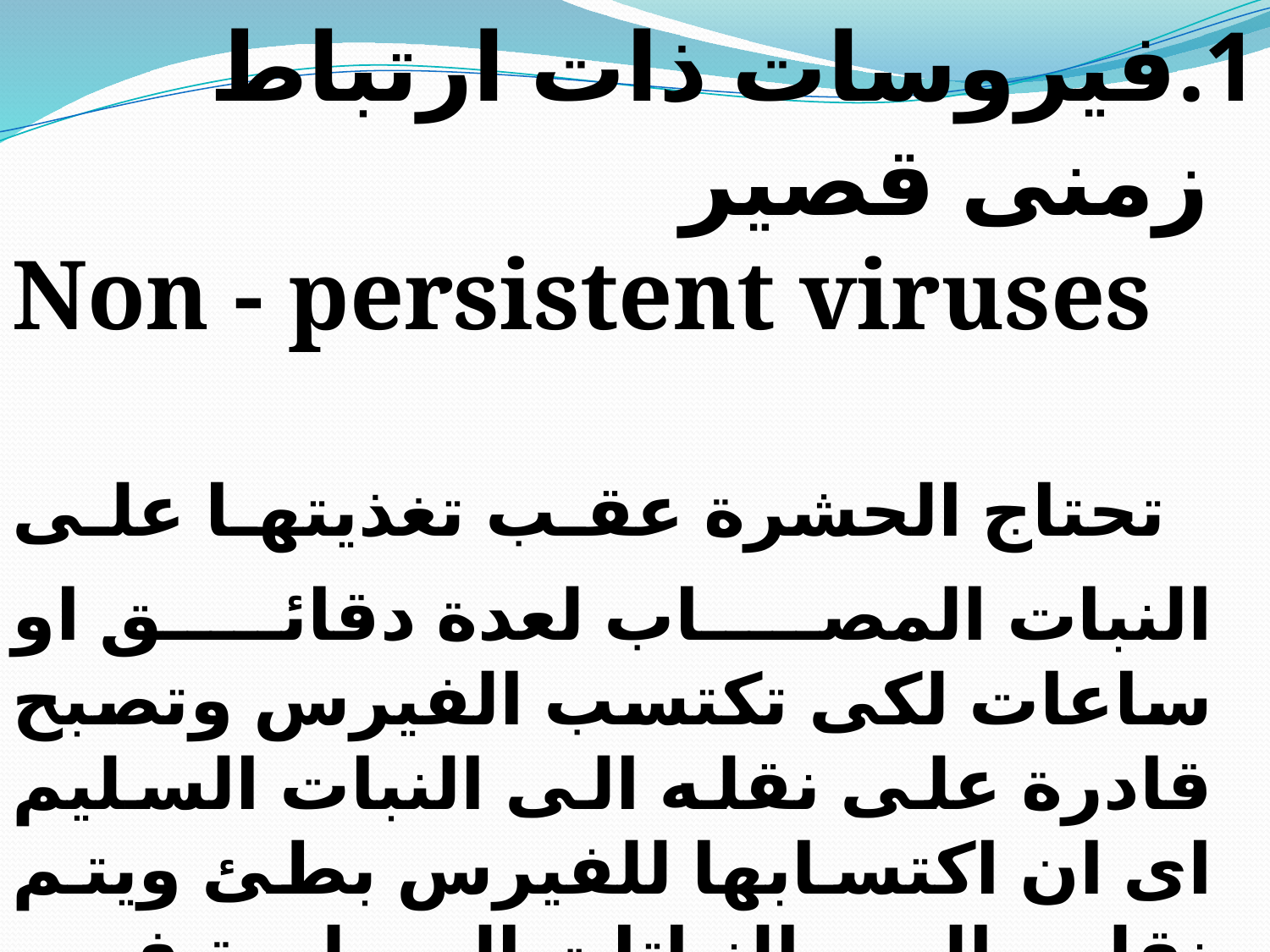

فيروسات ذات ارتباط زمنى قصير
Non - persistent viruses
 تحتاج الحشرة عقب تغذيتها على النبات المصاب لعدة دقائق او ساعات لكى تكتسب الفيرس وتصبح قادرة على نقله الى النبات السليم اى ان اكتسابها للفيرس بطئ ويتم نقله الى النباتات السليمة فى الحال وعليه يصبح الناقل فعالا فى نقل المرض .